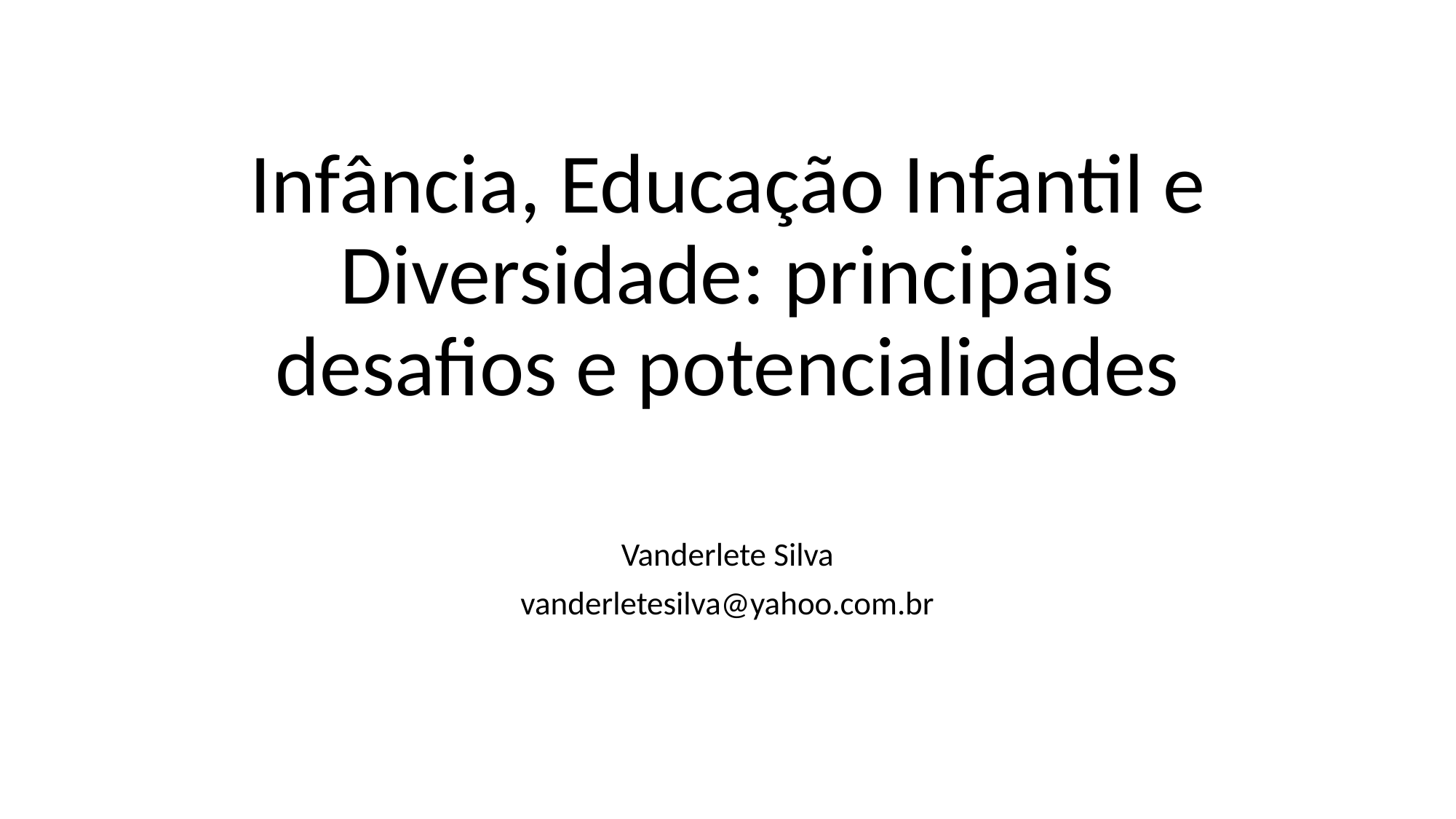

# Infância, Educação Infantil e Diversidade: principais desafios e potencialidades

Vanderlete Silva
vanderletesilva@yahoo.com.br